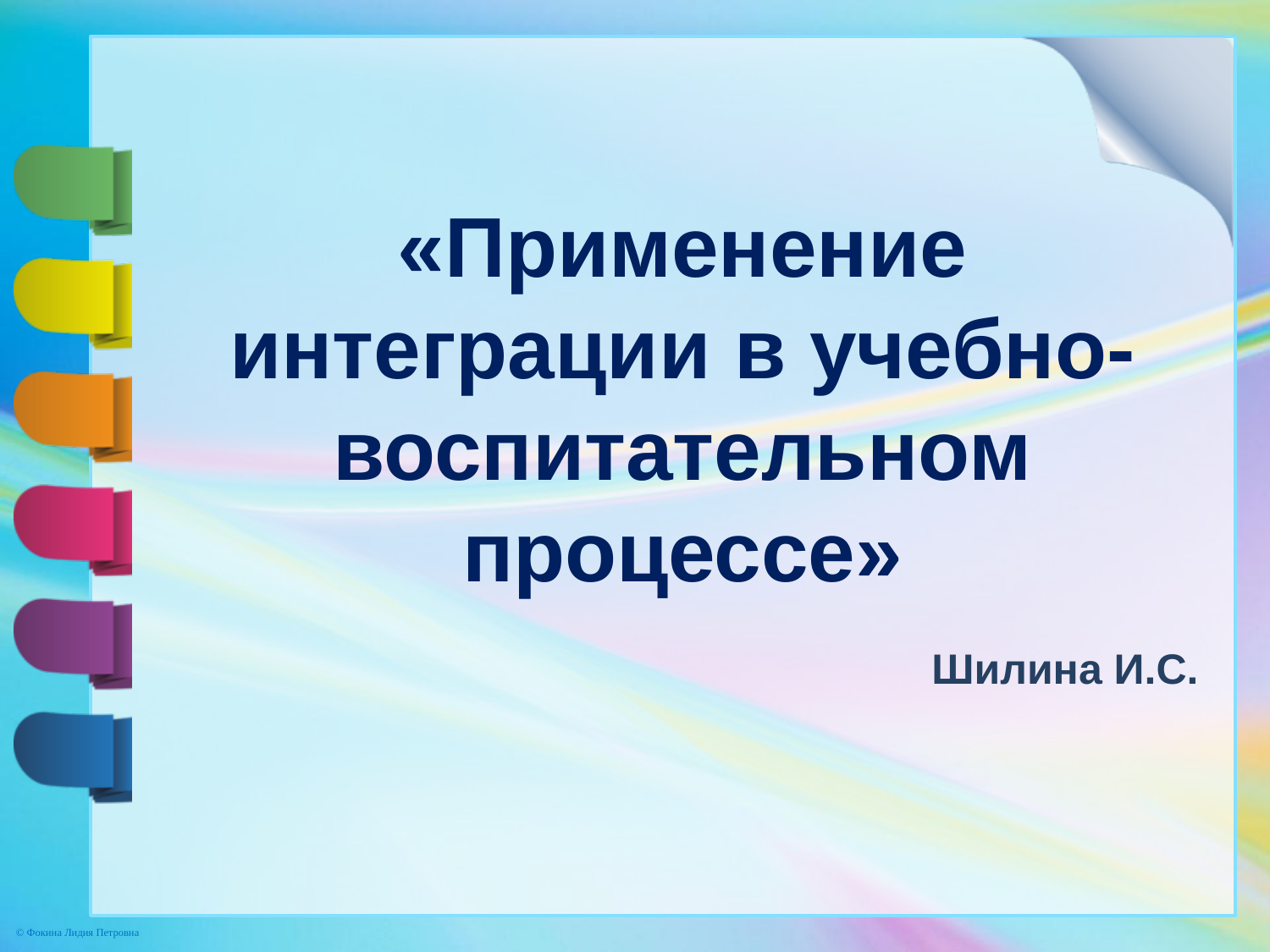

«Применение интеграции в учебно-воспитательном процессе»
Шилина И.С.